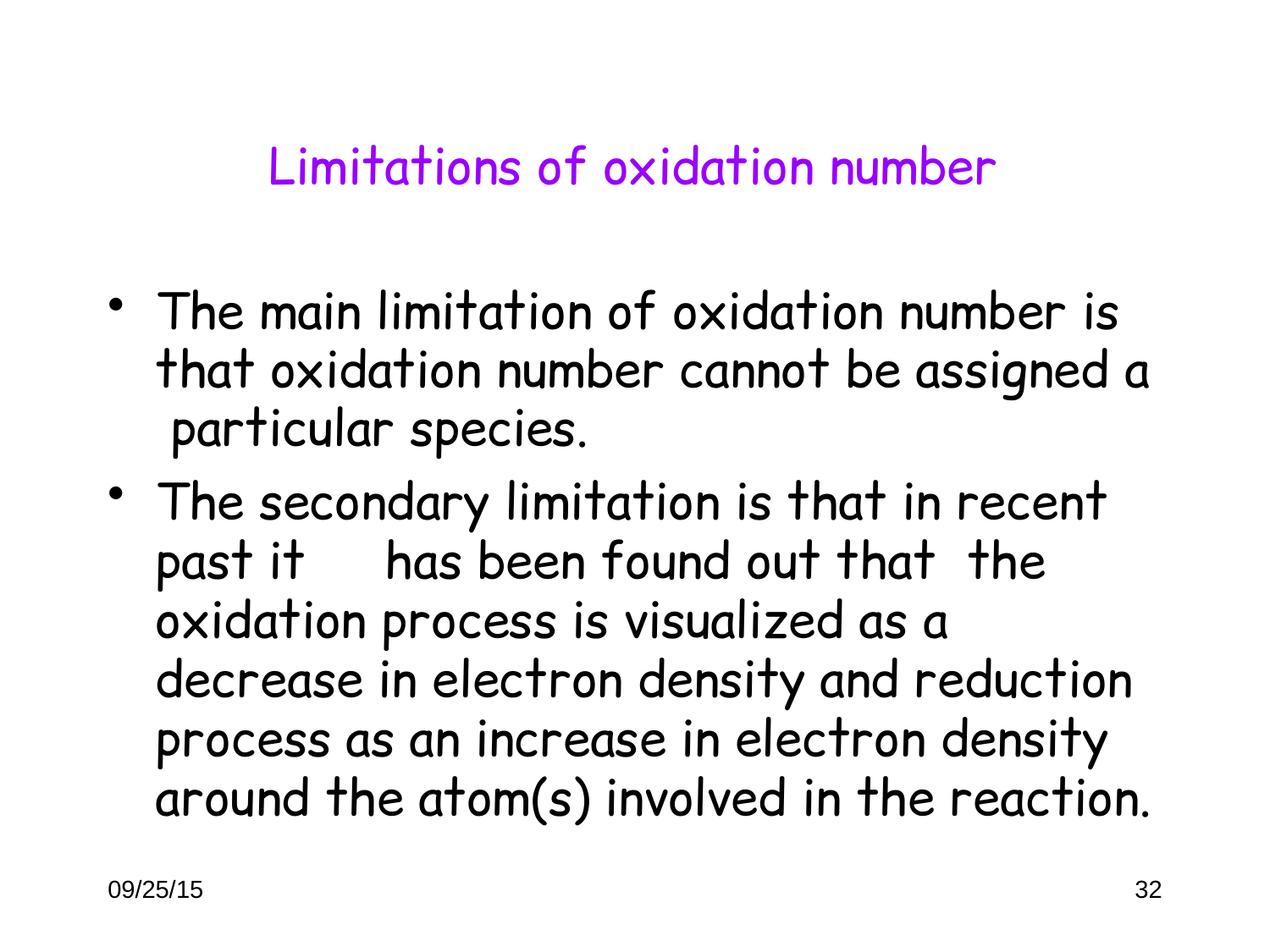

# Limitations of oxidation number
The main limitation of oxidation number is  that oxidation number cannot be assigned a  particular species.
The secondary limitation is that in recent  past it	has been found out that	the  oxidation process is visualized as a  decrease in electron density and reduction  process as an increase in electron density  around the atom(s) involved in the reaction.
09/25/15
32